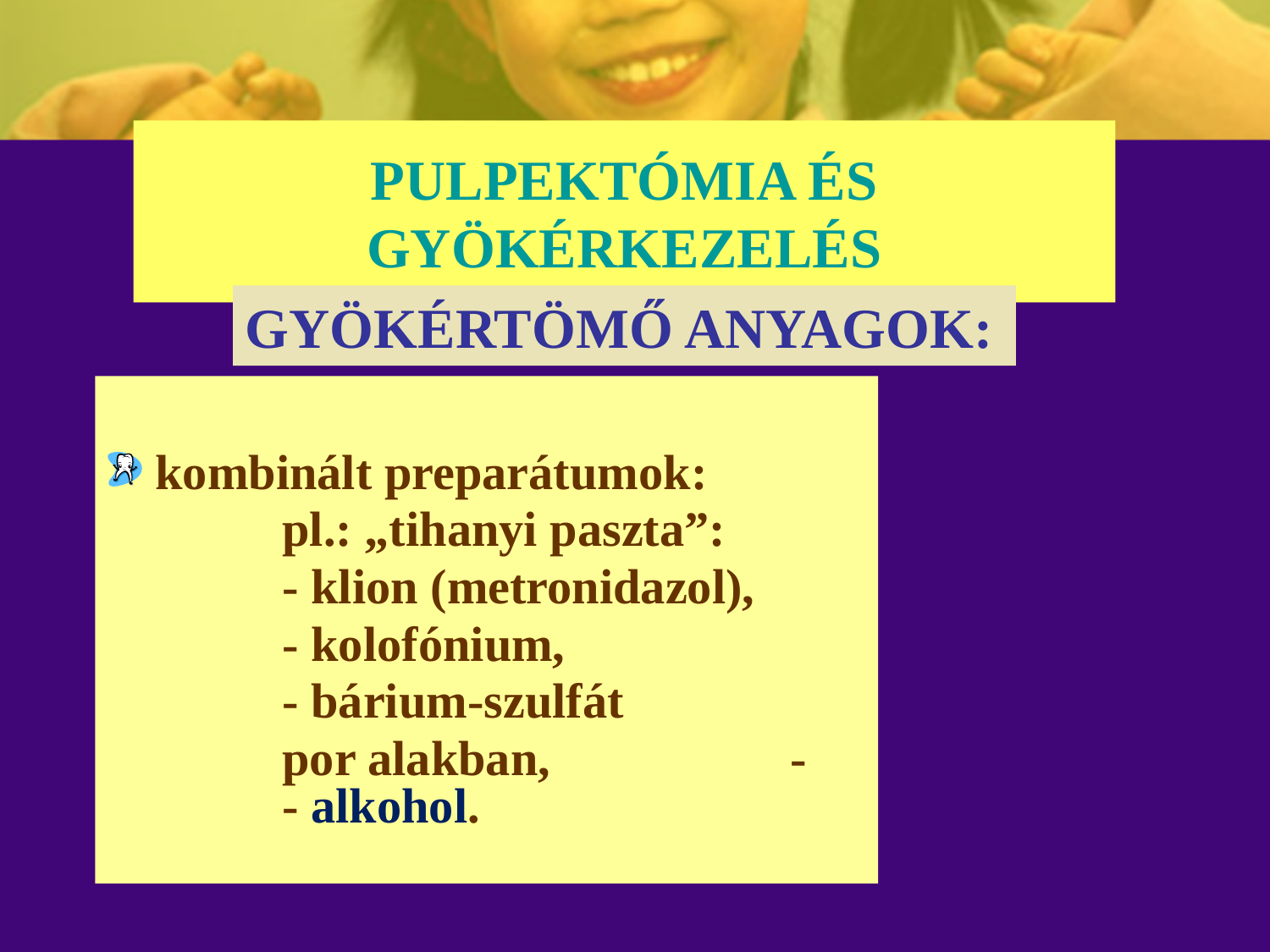

# PULPEKTÓMIA ÉS GYÖKÉRKEZELÉS
GYÖKÉRTÖMŐ ANYAGOK:

kombinált preparátumok:
		pl.: „tihanyi paszta”:
		- klion (metronidazol),
		- kolofónium,
		- bárium-szulfát
	      	por alakban, 		- 	- alkohol.